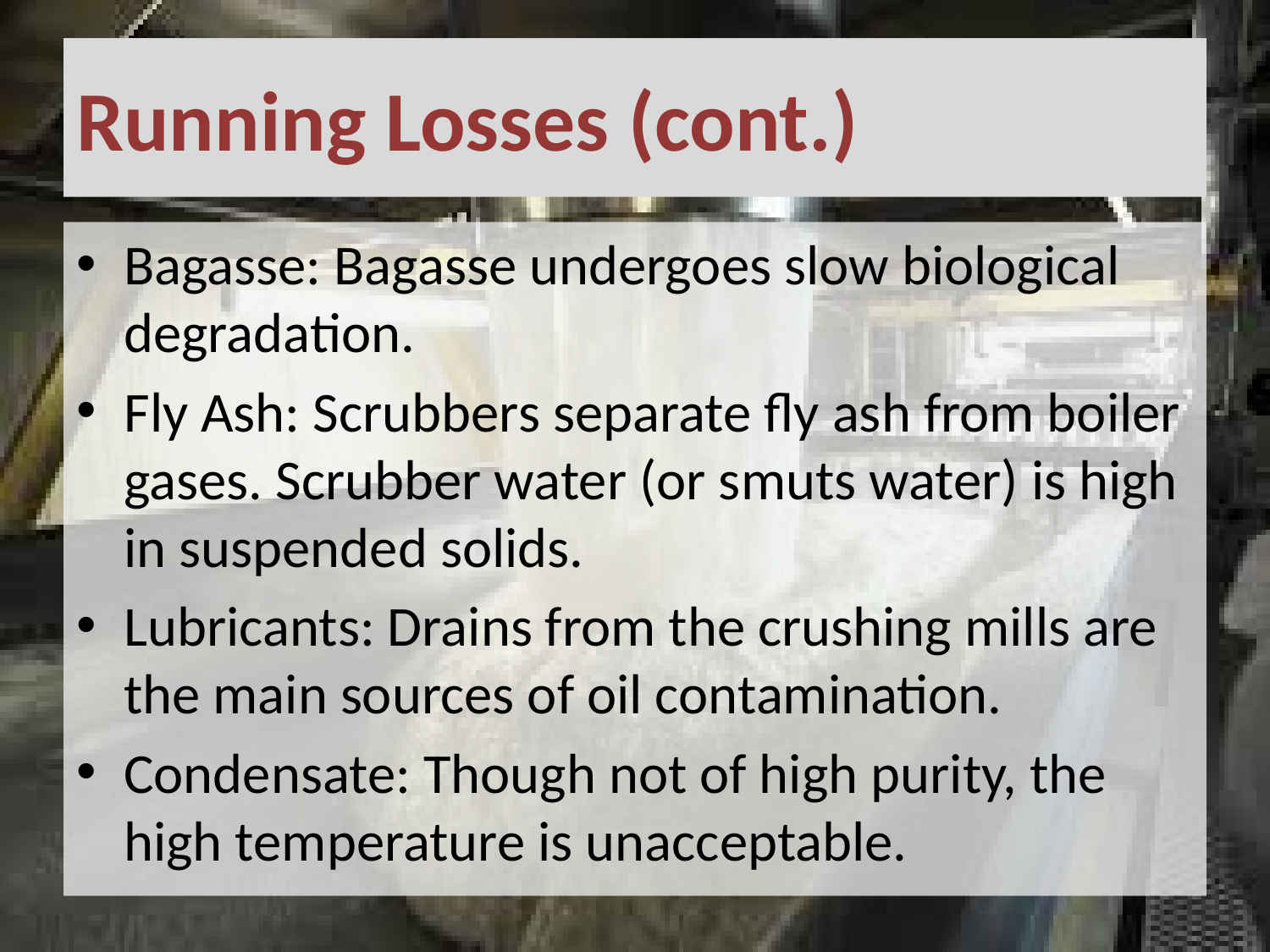

# Running Losses (cont.)
Bagasse: Bagasse undergoes slow biological degradation.
Fly Ash: Scrubbers separate fly ash from boiler gases. Scrubber water (or smuts water) is high in suspended solids.
Lubricants: Drains from the crushing mills are the main sources of oil contamination.
Condensate: Though not of high purity, the high temperature is unacceptable.